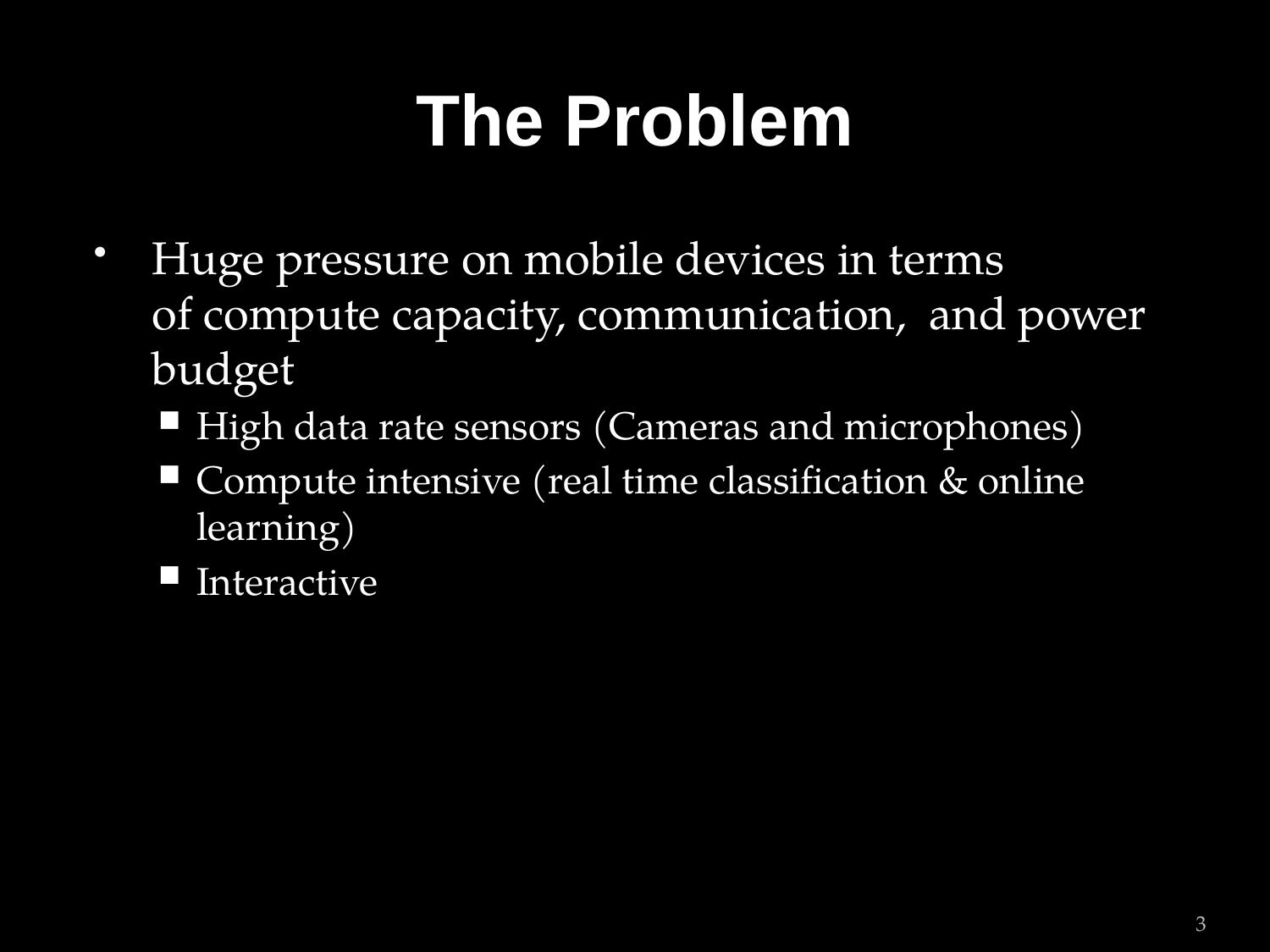

# The Problem
Huge pressure on mobile devices in terms
of compute capacity, communication,  and power budget
High data rate sensors (Cameras and microphones)
Compute intensive (real time classification & online learning)
Interactive

3